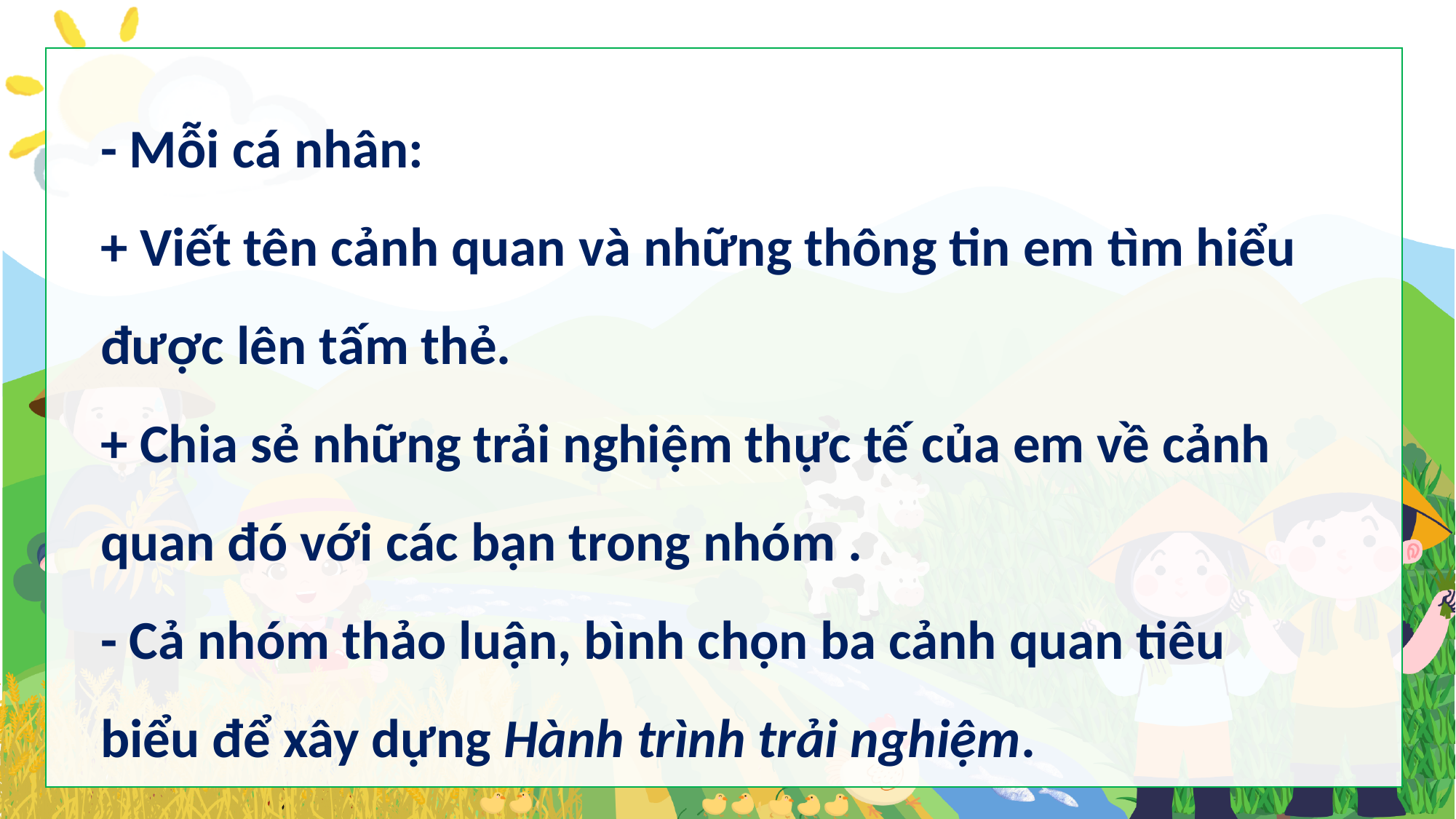

- Mỗi cá nhân:
+ Viết tên cảnh quan và những thông tin em tìm hiểu được lên tấm thẻ.
+ Chia sẻ những trải nghiệm thực tế của em về cảnh quan đó với các bạn trong nhóm .
- Cả nhóm thảo luận, bình chọn ba cảnh quan tiêu biểu để xây dựng Hành trình trải nghiệm.